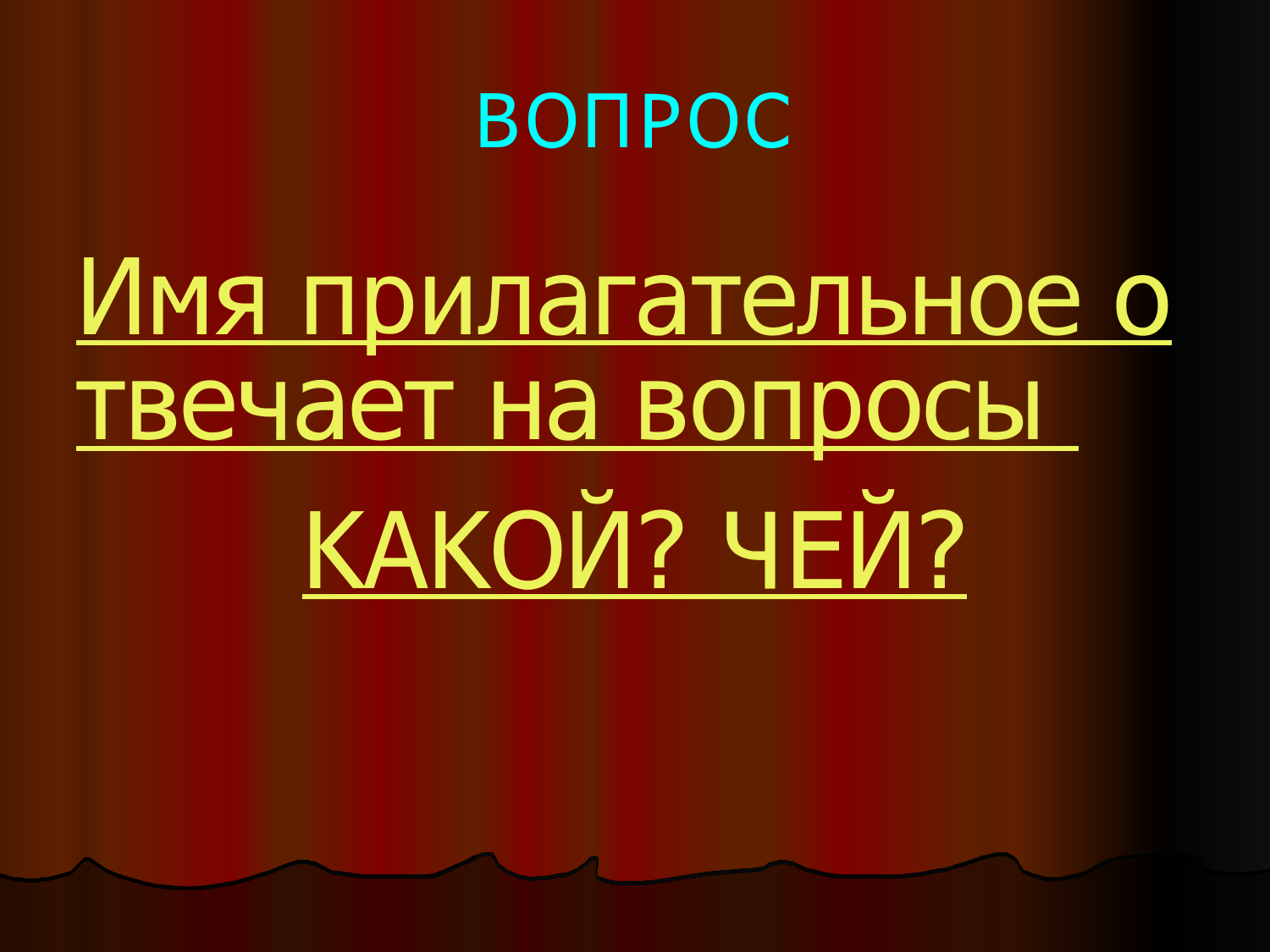

# ВОПРОС
Имя прилагательное отвечает на вопросы
КАКОЙ? ЧЕЙ?